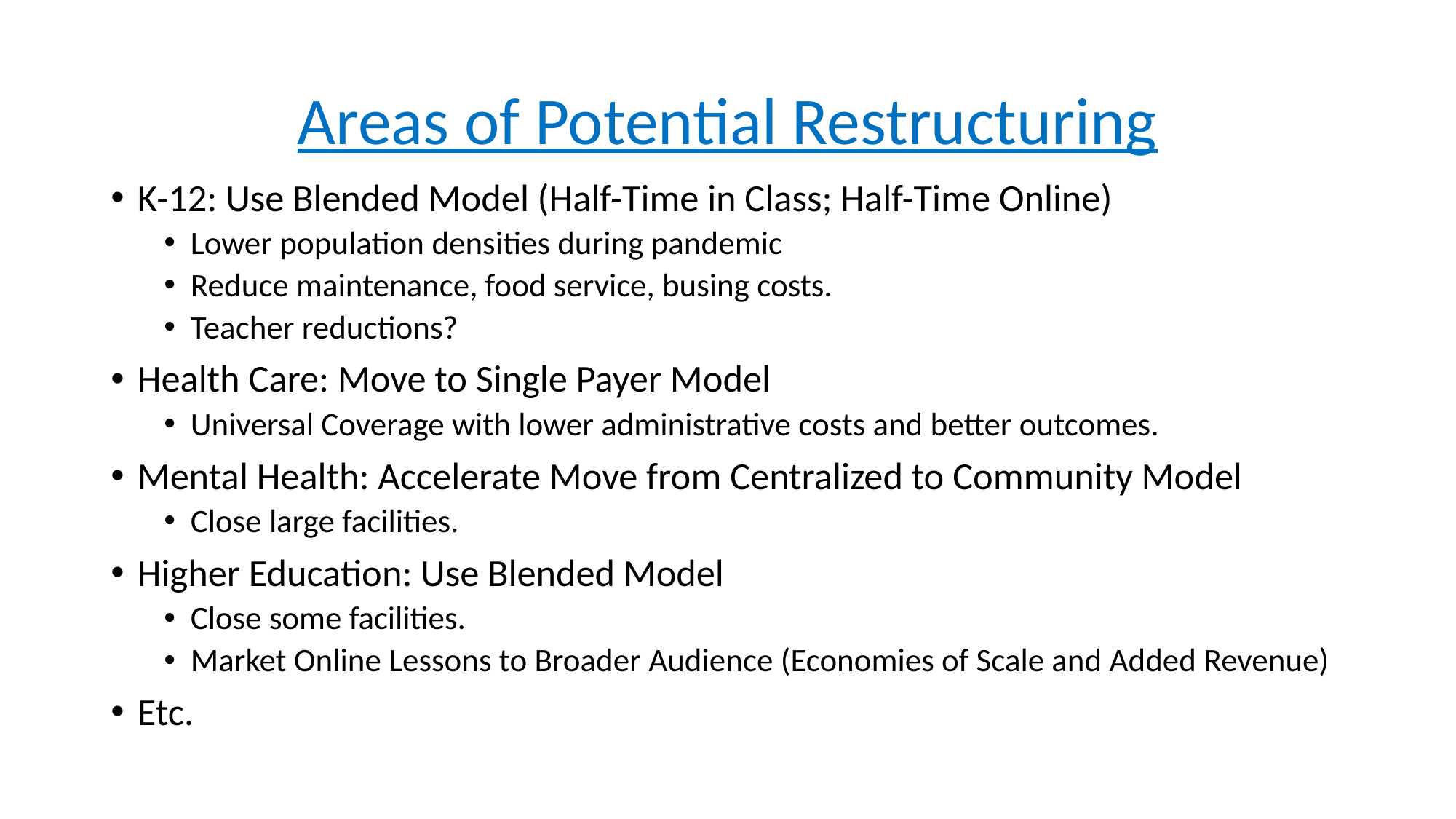

# Areas of Potential Restructuring
K-12: Use Blended Model (Half-Time in Class; Half-Time Online)
Lower population densities during pandemic
Reduce maintenance, food service, busing costs.
Teacher reductions?
Health Care: Move to Single Payer Model
Universal Coverage with lower administrative costs and better outcomes.
Mental Health: Accelerate Move from Centralized to Community Model
Close large facilities.
Higher Education: Use Blended Model
Close some facilities.
Market Online Lessons to Broader Audience (Economies of Scale and Added Revenue)
Etc.